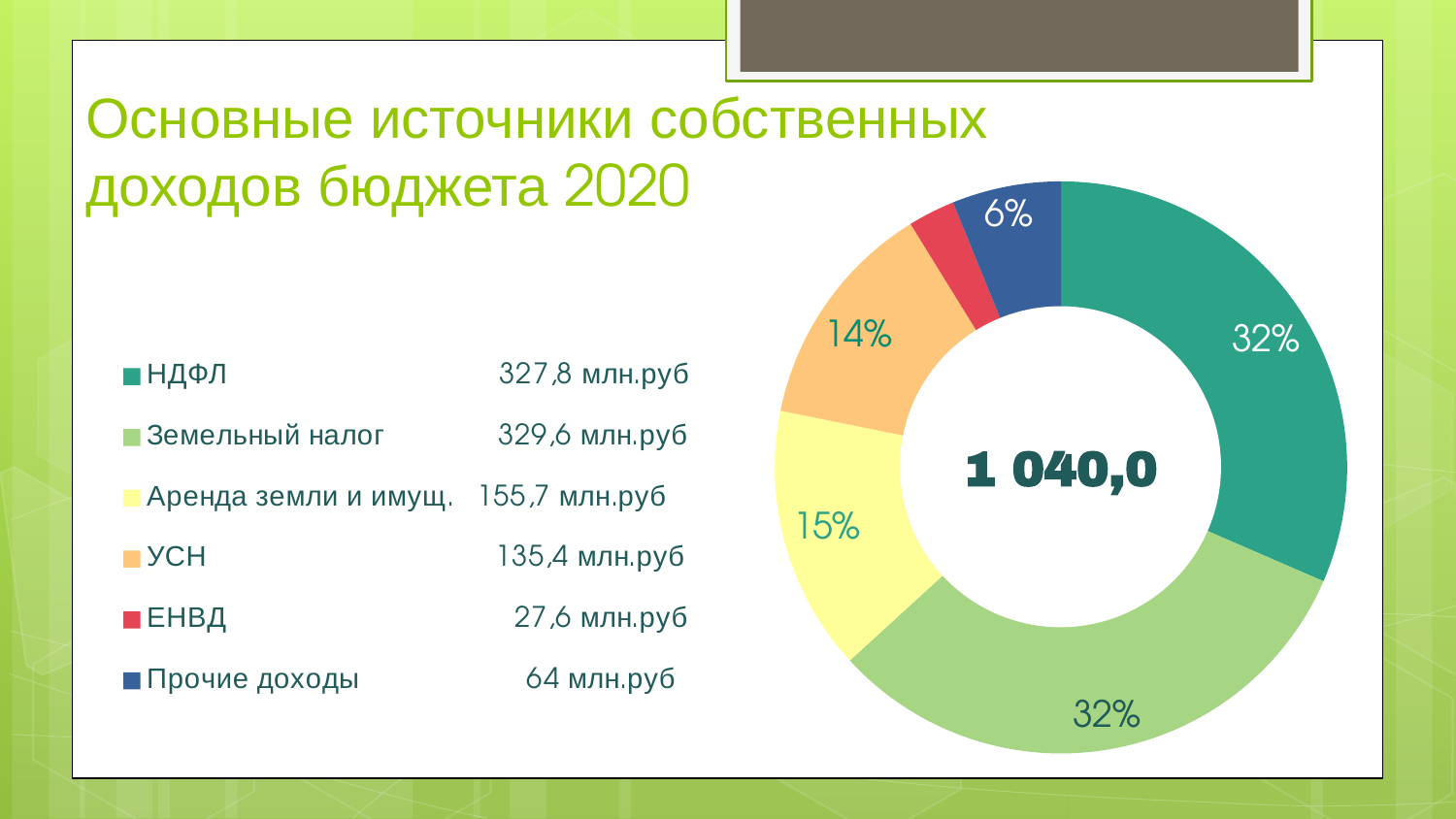

# Основные источники собственных доходов бюджета 2020

### Chart

| Category | Столбец1 |
|---|---|
| НДФЛ                                    327,8 млн.руб | 327.8 |
| Земельный налог               329,6 млн.руб | 329.6 |
| Аренда земли и имущ.   155,7 млн.руб | 155.7 |
| УСН                                      135,4 млн.руб | 135.4 |
| ЕНВД                                      27,6 млн.руб | 27.6 |
| Прочие доходы                      64 млн.руб | 64.0 |
1 040,0